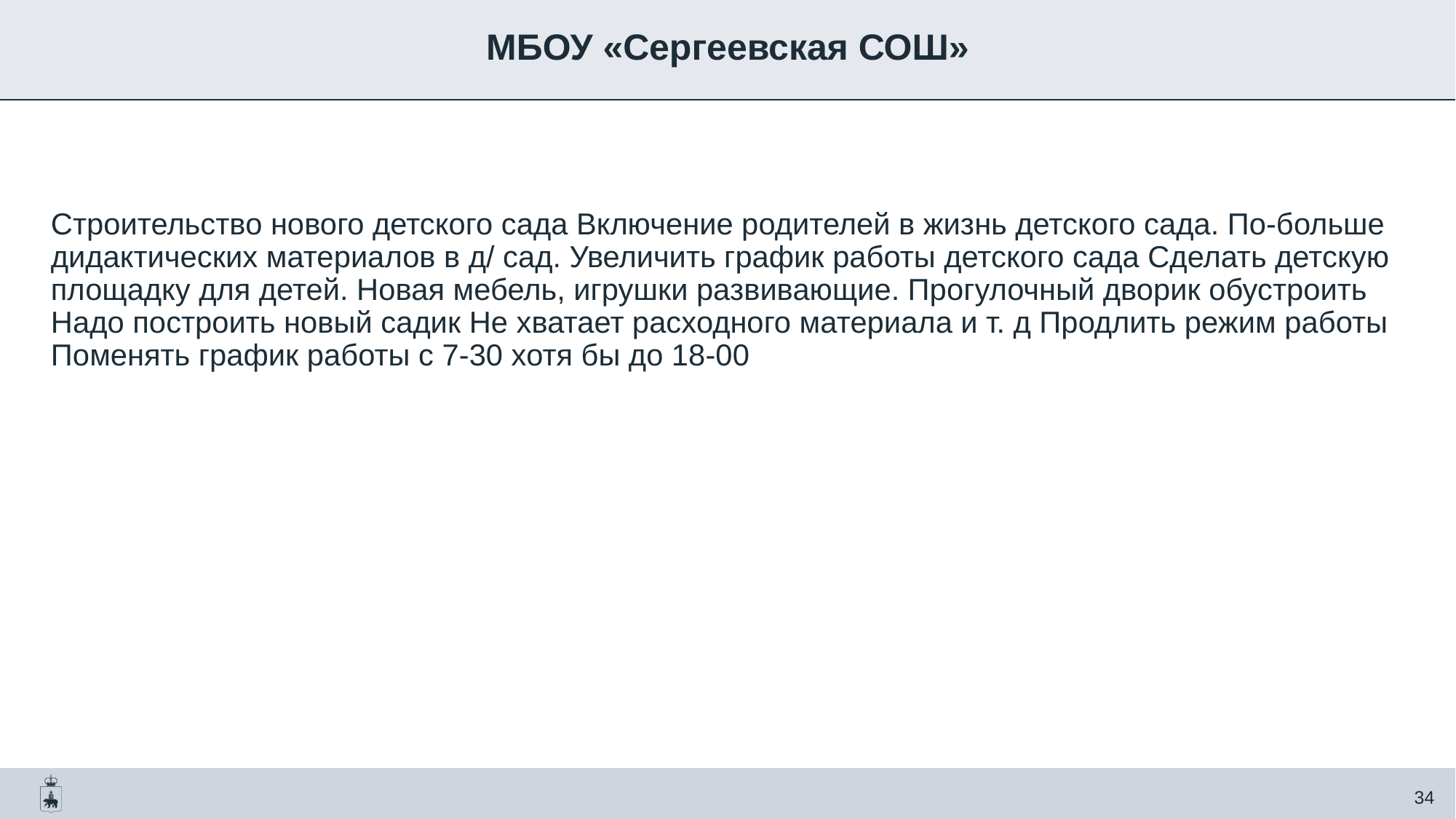

МБОУ «Сергеевская СОШ»

Строительство нового детского сада Включение родителей в жизнь детского сада. По-больше дидактических материалов в д/ сад. Увеличить график работы детского сада Сделать детскую площадку для детей. Новая мебель, игрушки развивающие. Прогулочный дворик обустроить Надо построить новый садик Не хватает расходного материала и т. д Продлить режим работы Поменять график работы с 7-30 хотя бы до 18-00